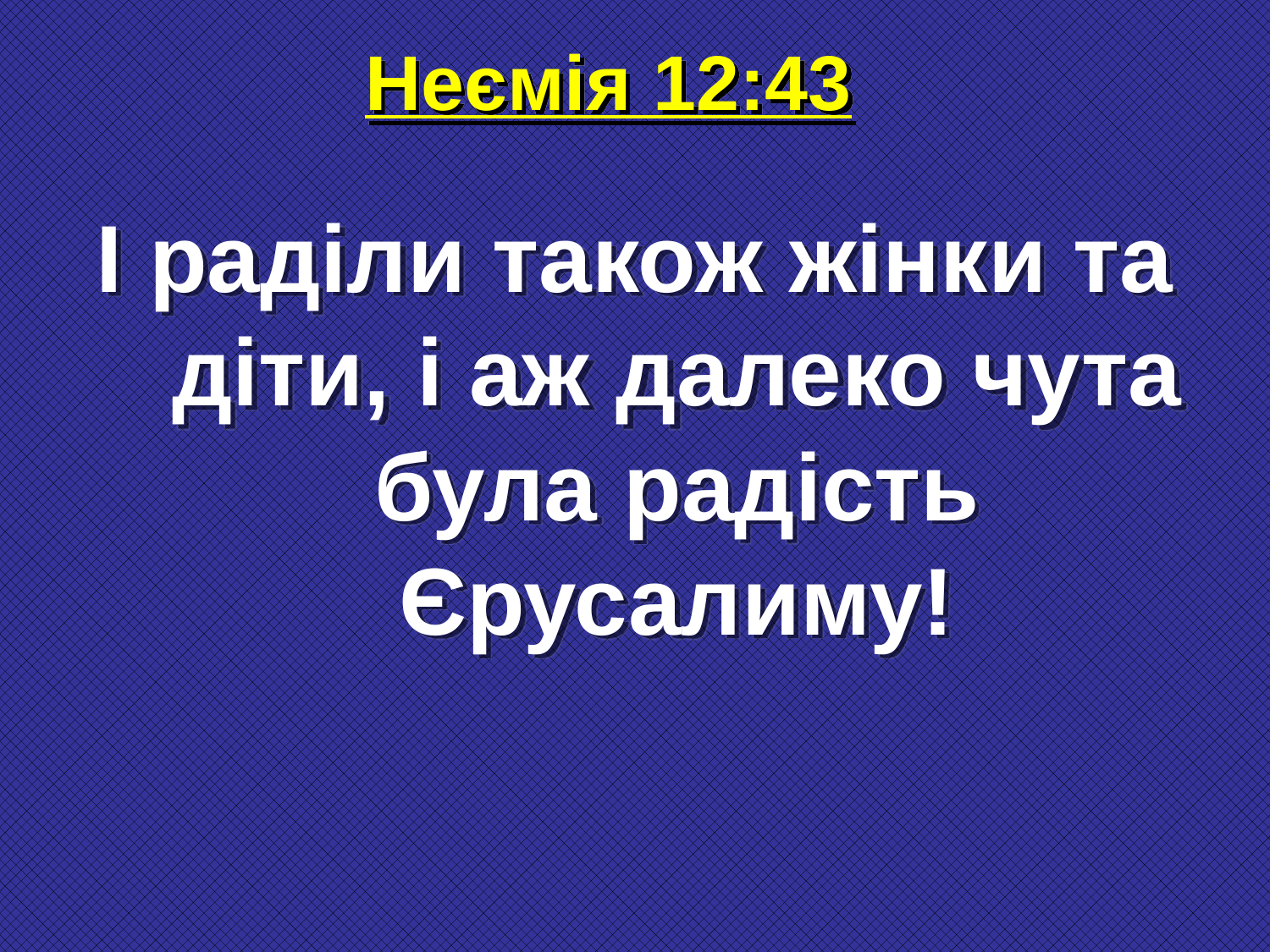

# Неємія 12:43

І раділи також жінки та діти, і аж далеко чута була радість Єрусалиму!